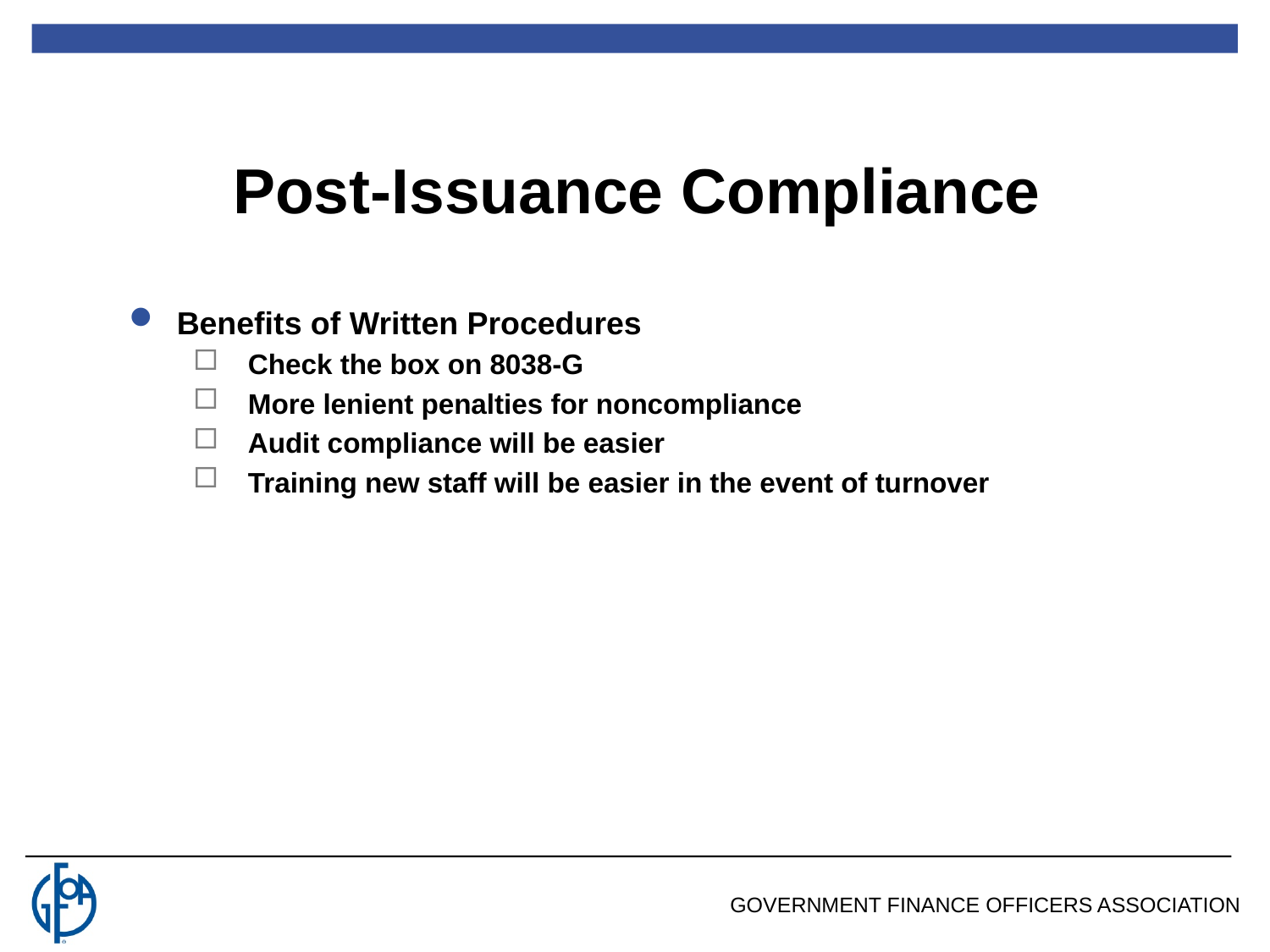

Post-Issuance Compliance
Benefits of Written Procedures
Check the box on 8038-G
More lenient penalties for noncompliance
Audit compliance will be easier
Training new staff will be easier in the event of turnover